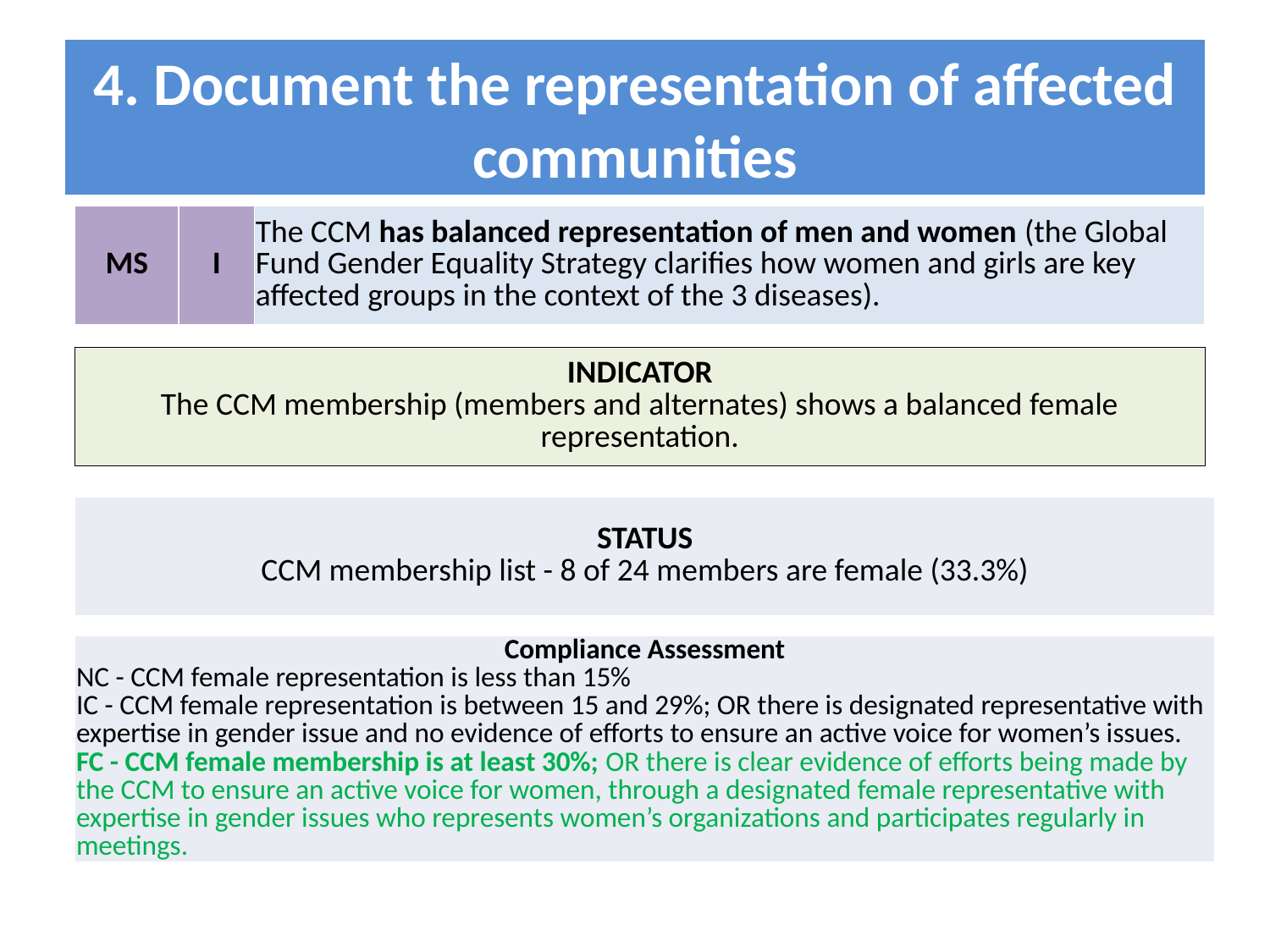

# 4. Document the representation of affected communities
| MS | I | The CCM has balanced representation of men and women (the Global Fund Gender Equality Strategy clarifies how women and girls are key affected groups in the context of the 3 diseases). |
| --- | --- | --- |
| INDICATOR The CCM membership (members and alternates) shows a balanced female representation. |
| --- |
| STATUS CCM membership list - 8 of 24 members are female (33.3%) |
| --- |
| Compliance Assessment NC - CCM female representation is less than 15% IC - CCM female representation is between 15 and 29%; OR there is designated representative with expertise in gender issue and no evidence of efforts to ensure an active voice for women’s issues. FC - CCM female membership is at least 30%; OR there is clear evidence of efforts being made by the CCM to ensure an active voice for women, through a designated female representative with expertise in gender issues who represents women’s organizations and participates regularly in meetings. |
| --- |